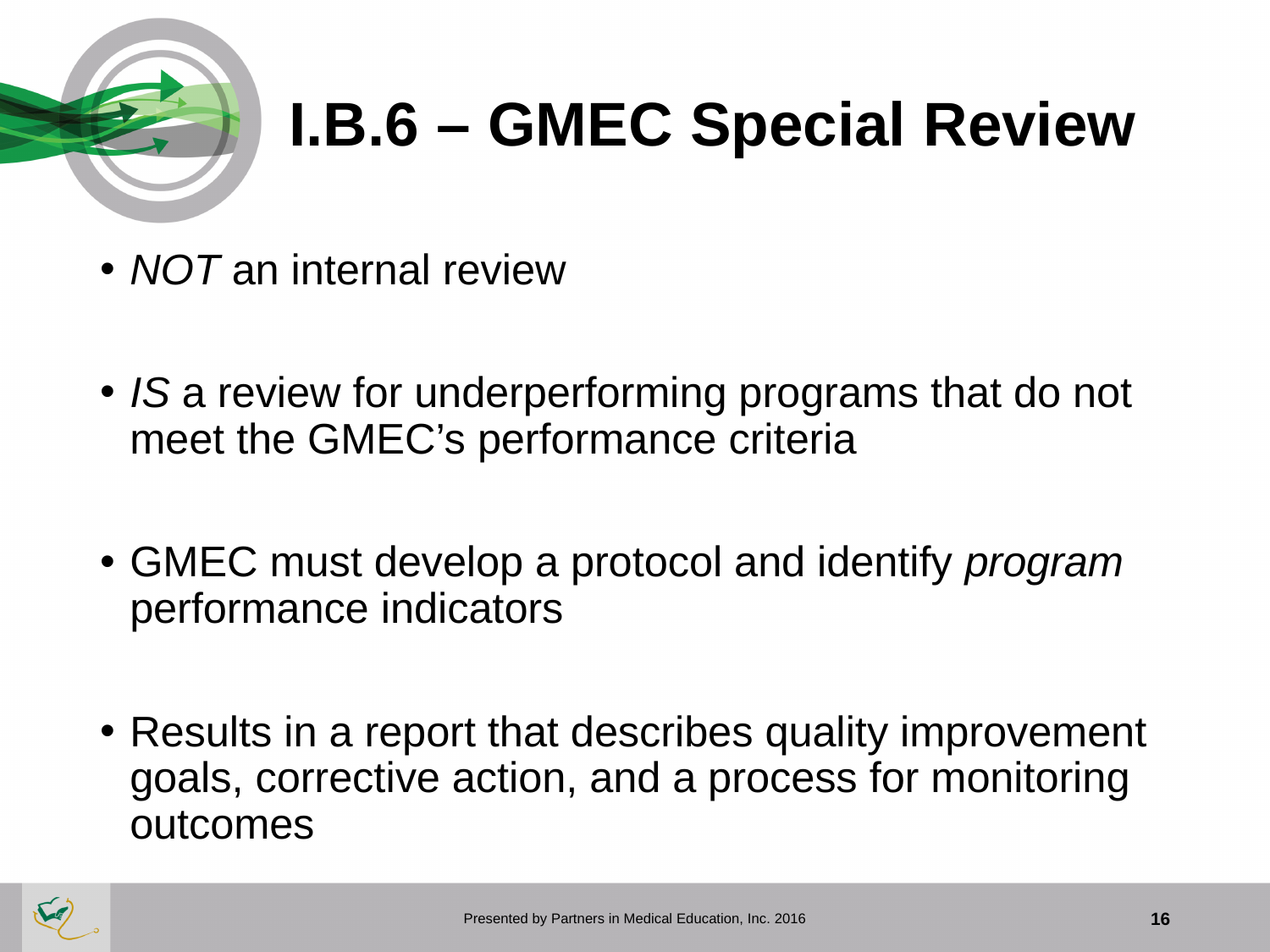

# I.B.6 – GMEC Special Review
NOT an internal review

IS a review for underperforming programs that do not meet the GMEC’s performance criteria

GMEC must develop a protocol and identify program performance indicators

Results in a report that describes quality improvement goals, corrective action, and a process for monitoring outcomes

Presented by Partners in Medical Education, Inc. 2016
16